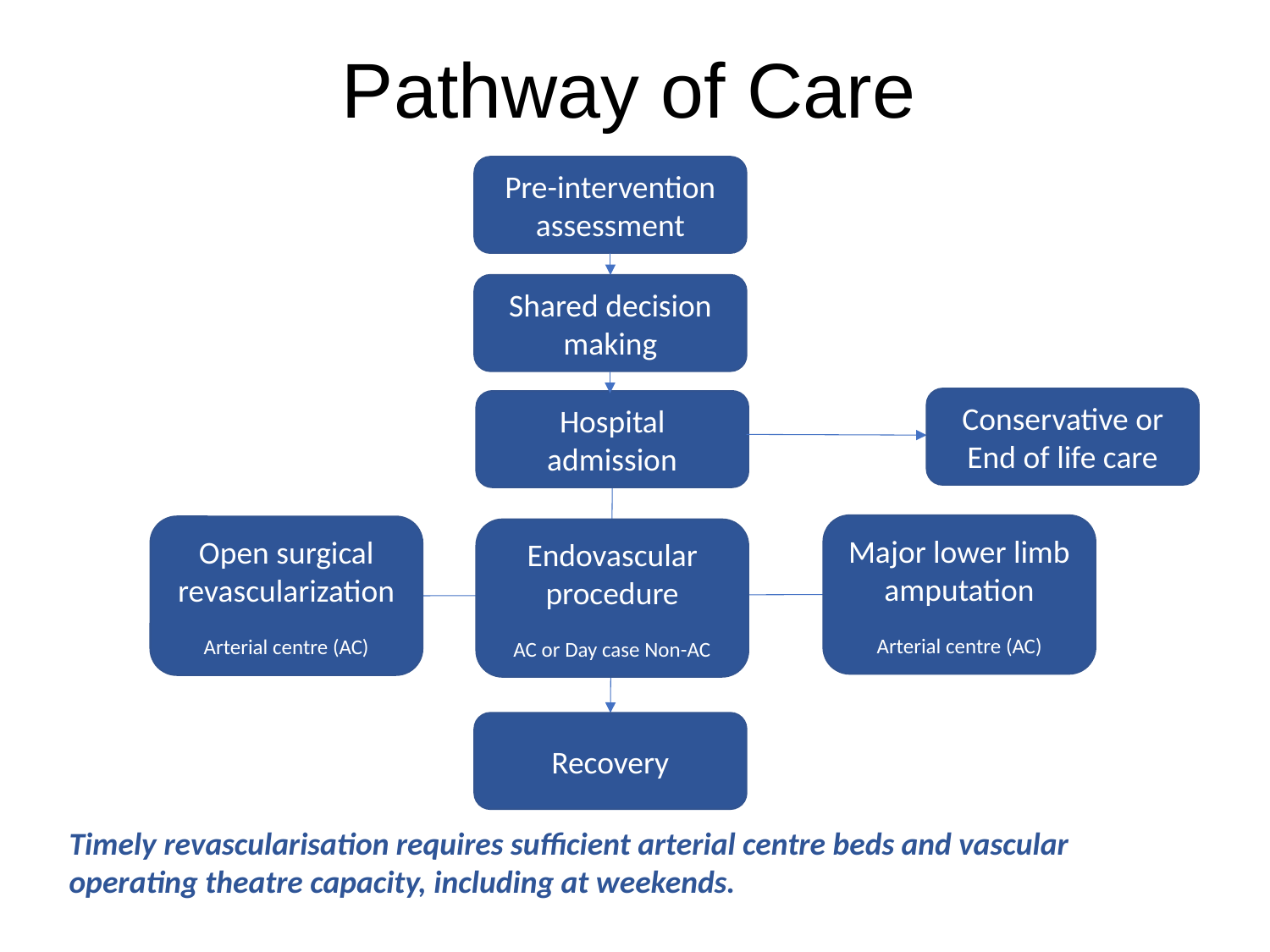

# Pathway of Care
Pre-intervention assessment
Shared decision making
Conservative or
End of life care
Hospital admission
Major lower limb amputation

Arterial centre (AC)
Open surgical revascularization

Arterial centre (AC)
Endovascular procedure

AC or Day case Non-AC
Recovery
Timely revascularisation requires sufficient arterial centre beds and vascular operating theatre capacity, including at weekends.